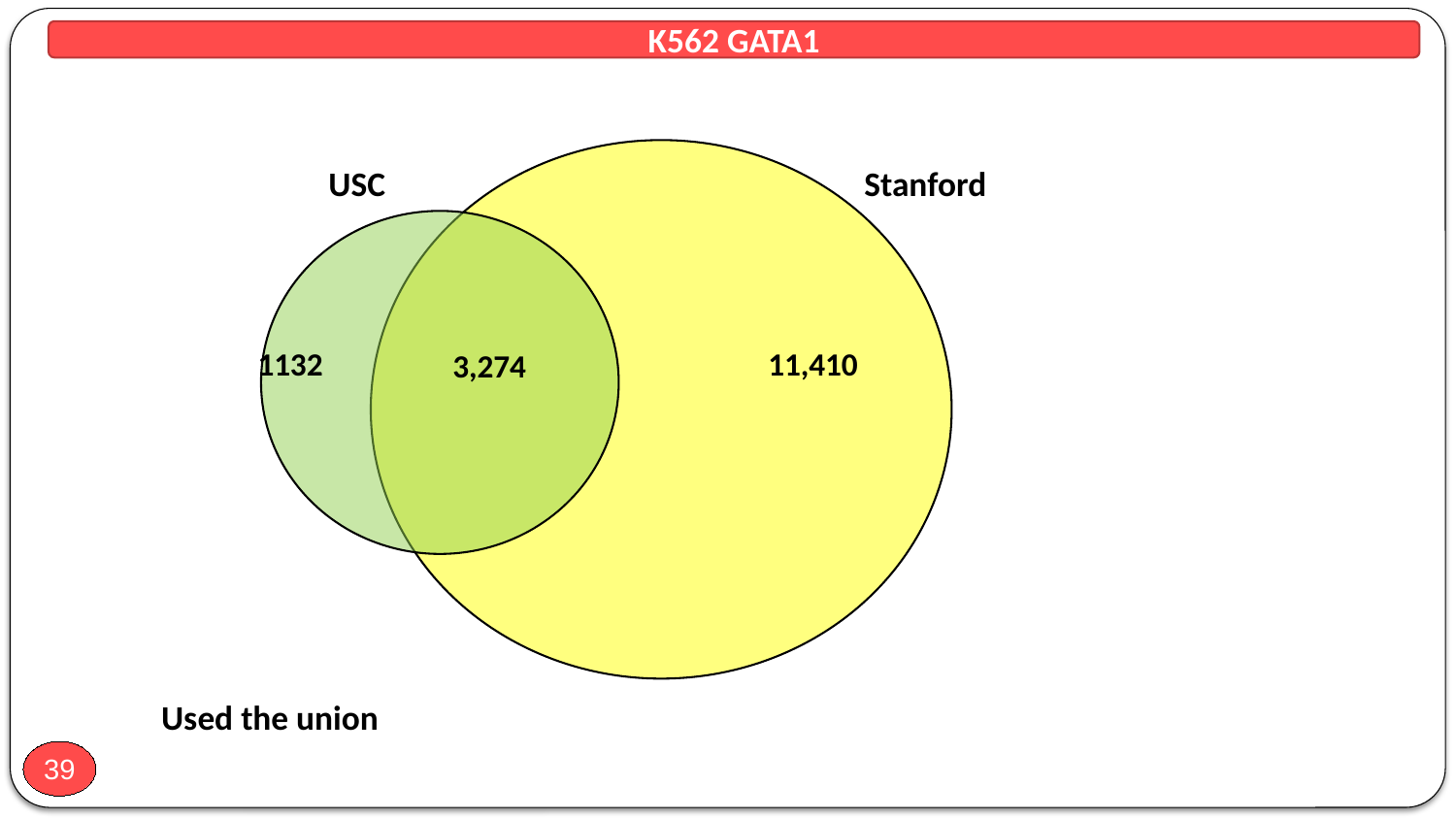

K562 GATA1

USC
Stanford
1132
11,410
3,274
Used the union
39